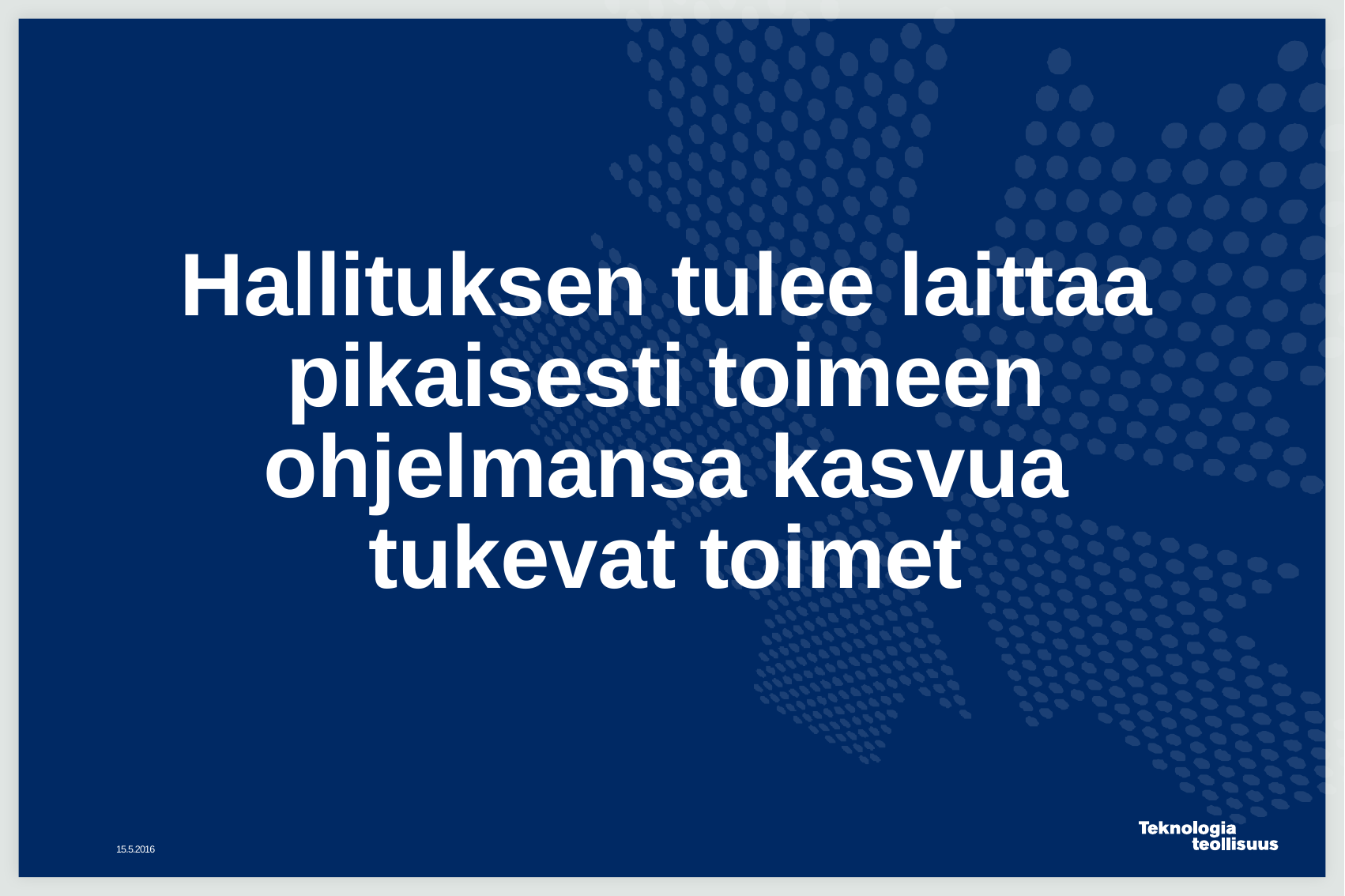

# Hallituksen tulee laittaa pikaisesti toimeen ohjelmansa kasvua tukevat toimet
15.5.2016